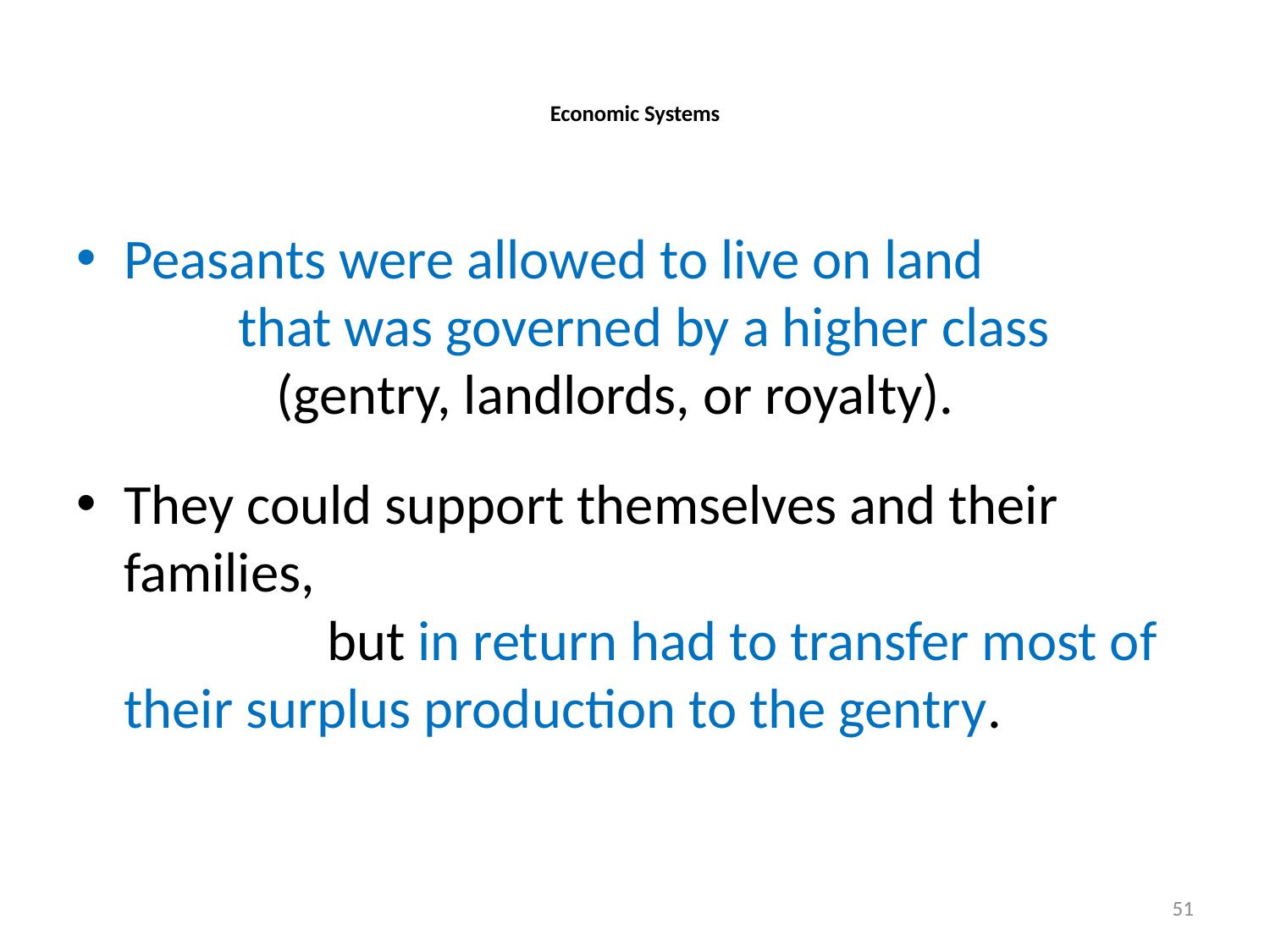

# Economic Systems
Peasants were allowed to live on land                          that was governed by a higher class                        (gentry, landlords, or royalty).
They could support themselves and their families,                                                                                      but in return had to transfer most of their surplus production to the gentry.
51